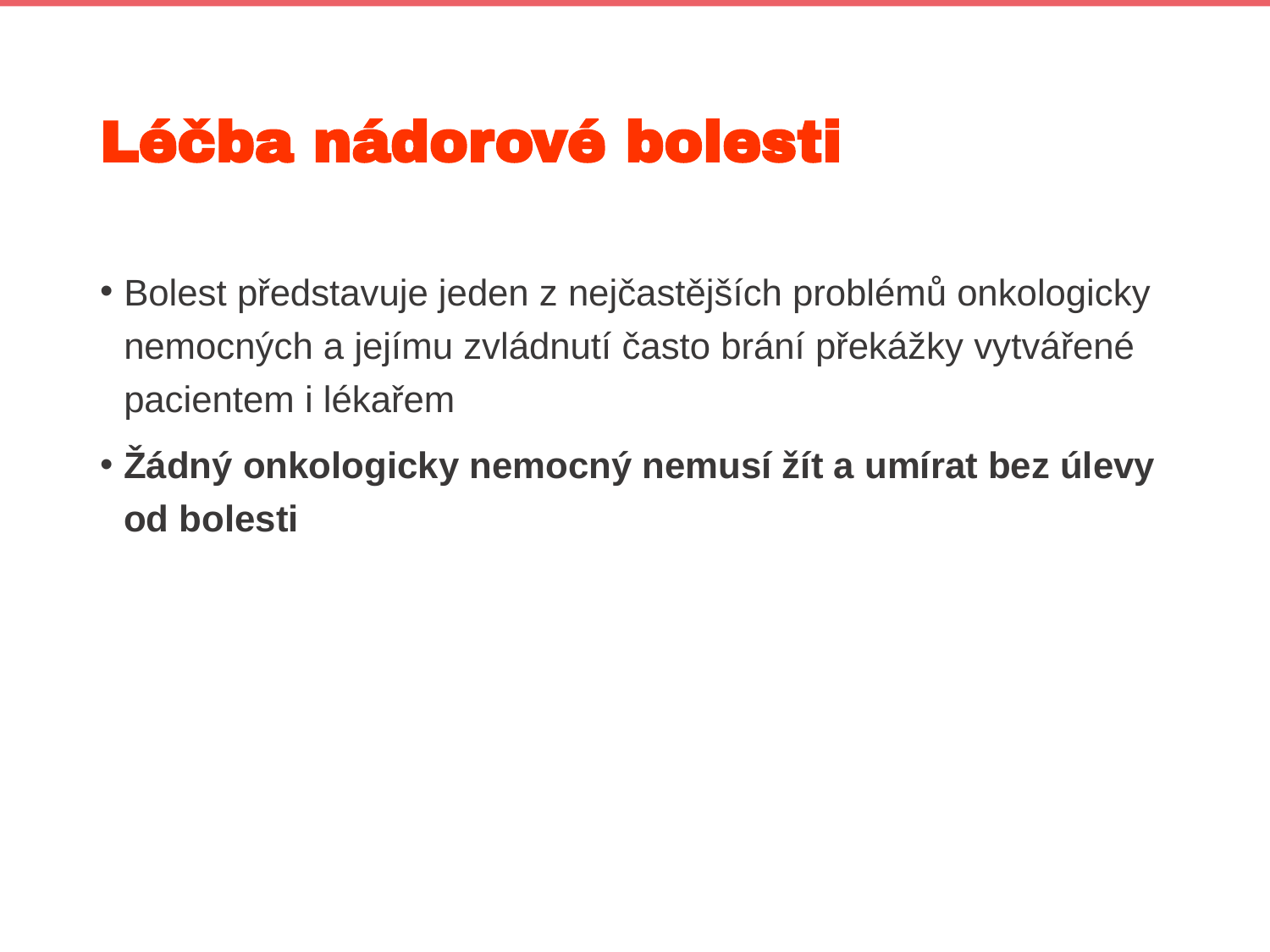

# Léčba nádorové bolesti
Bolest představuje jeden z nejčastějších problémů onkologicky nemocných a jejímu zvládnutí často brání překážky vytvářené pacientem i lékařem
Žádný onkologicky nemocný nemusí žít a umírat bez úlevy od bolesti